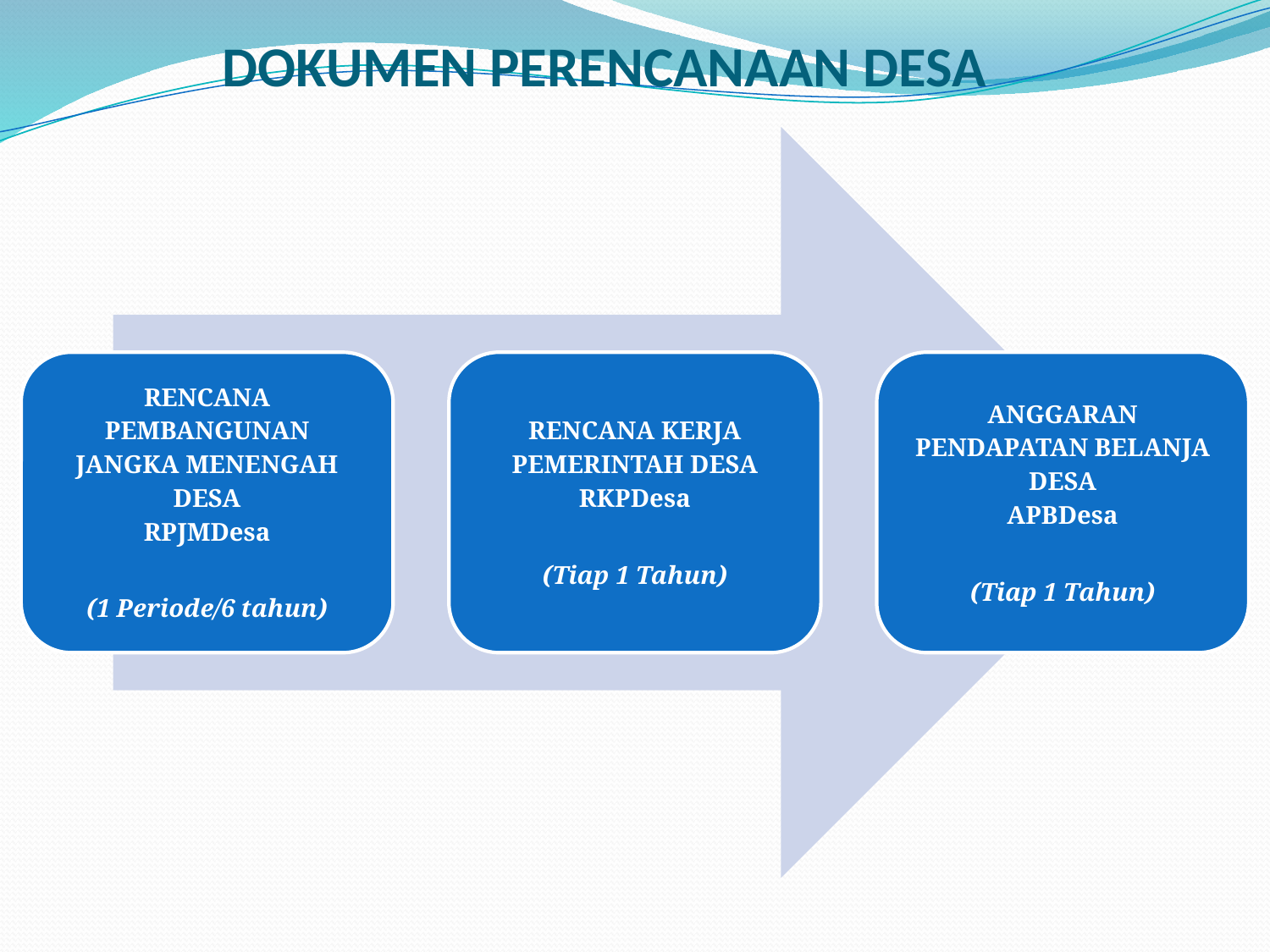

# DOKUMEN PERENCANAAN DESA
RENCANA PEMBANGUNAN JANGKA MENENGAH DESA
RPJMDesa
(1 Periode/6 tahun)
RENCANA KERJA PEMERINTAH DESA
RKPDesa
(Tiap 1 Tahun)
ANGGARAN PENDAPATAN BELANJA DESA
APBDesa
(Tiap 1 Tahun)